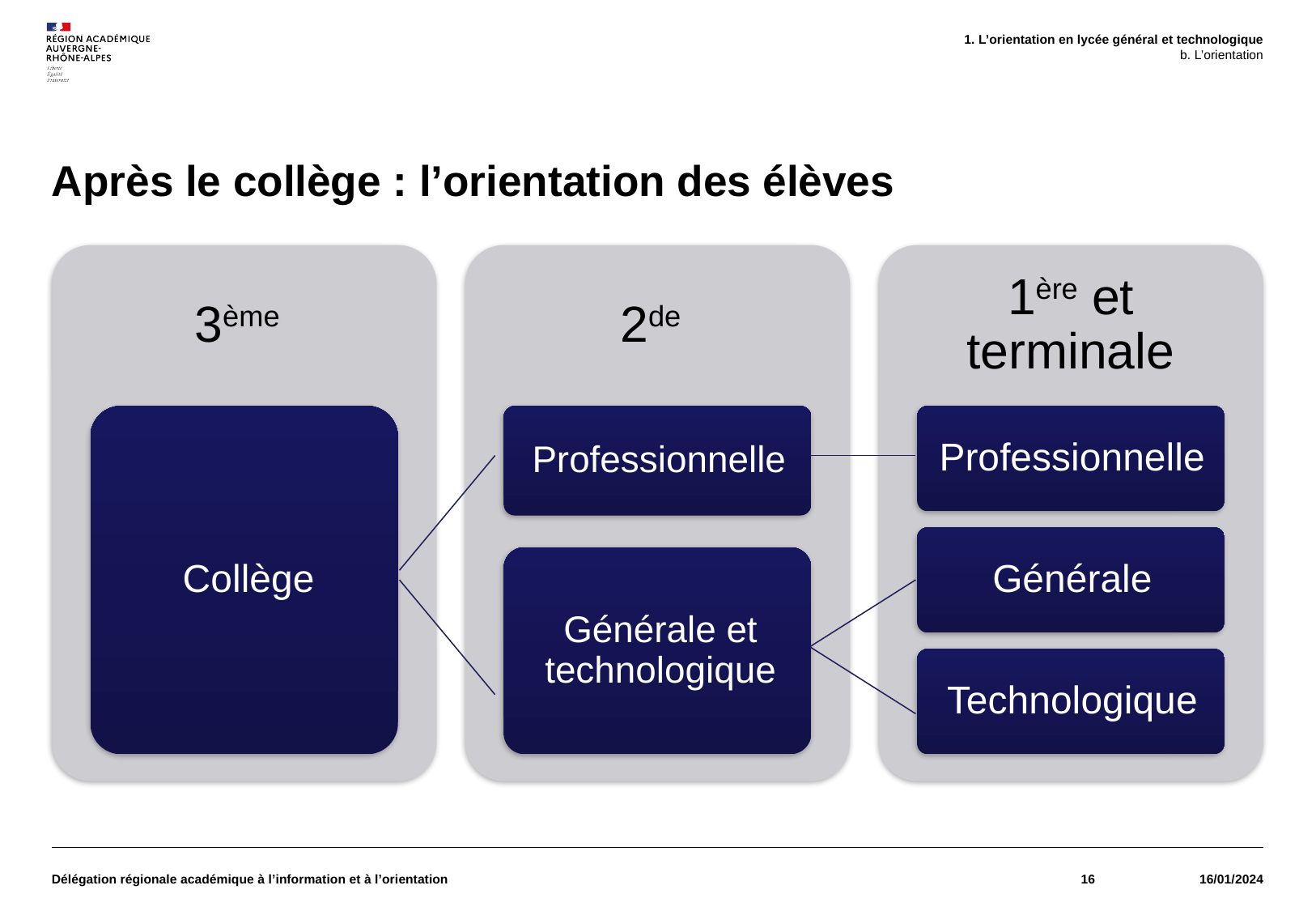

1. L’orientation en lycée général et technologique
b. L’orientation
# Après le collège : l’orientation des élèves
3ème
Collège
2de
Professionnelle
Générale et technologique
1ère et terminale
Professionnelle
Générale
Technologique
Délégation régionale académique à l’information et à l’orientation
16
16/01/2024